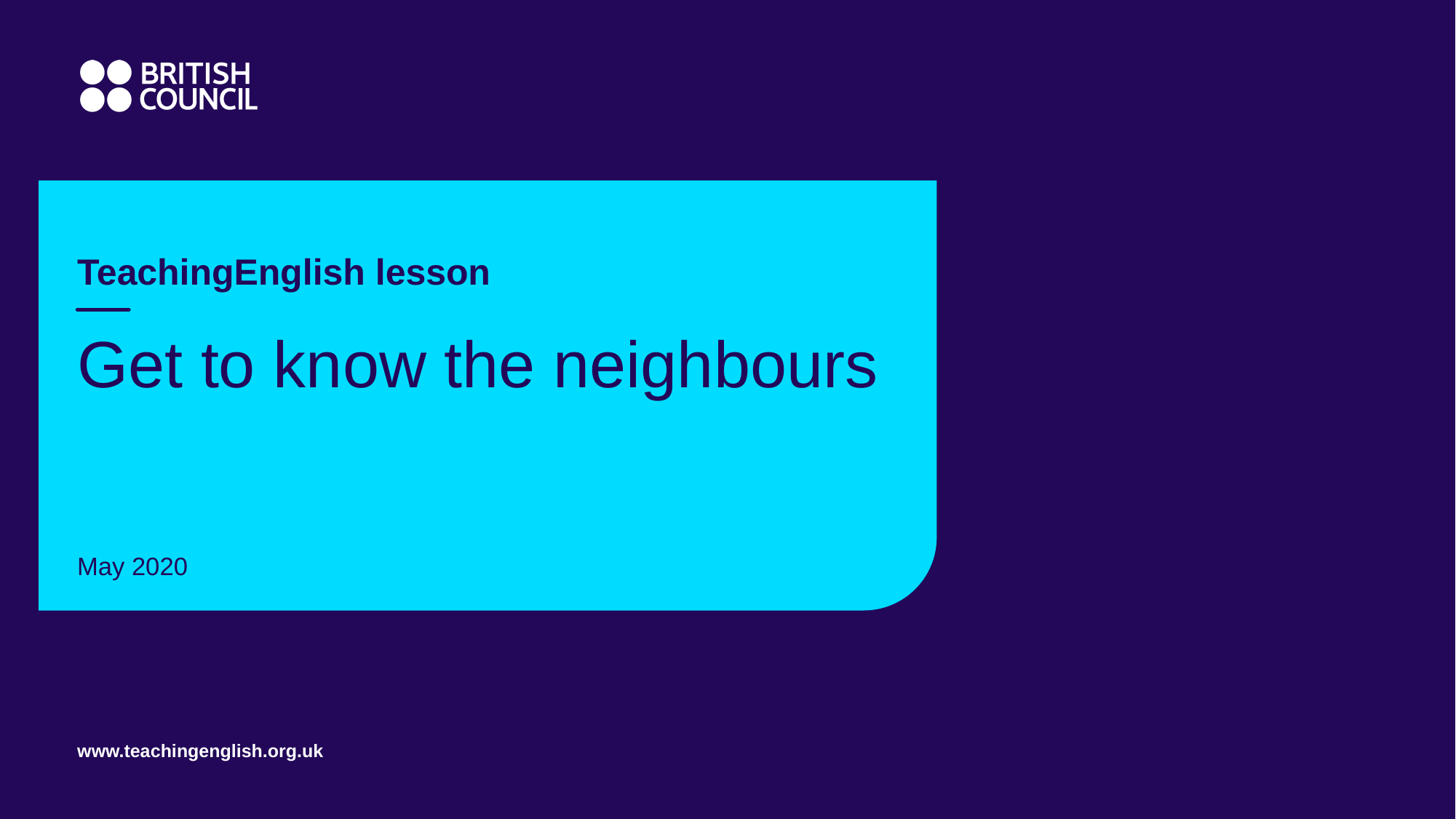

TeachingEnglish lesson

# Get to know the neighbours
May 2020
www.teachingenglish.org.uk